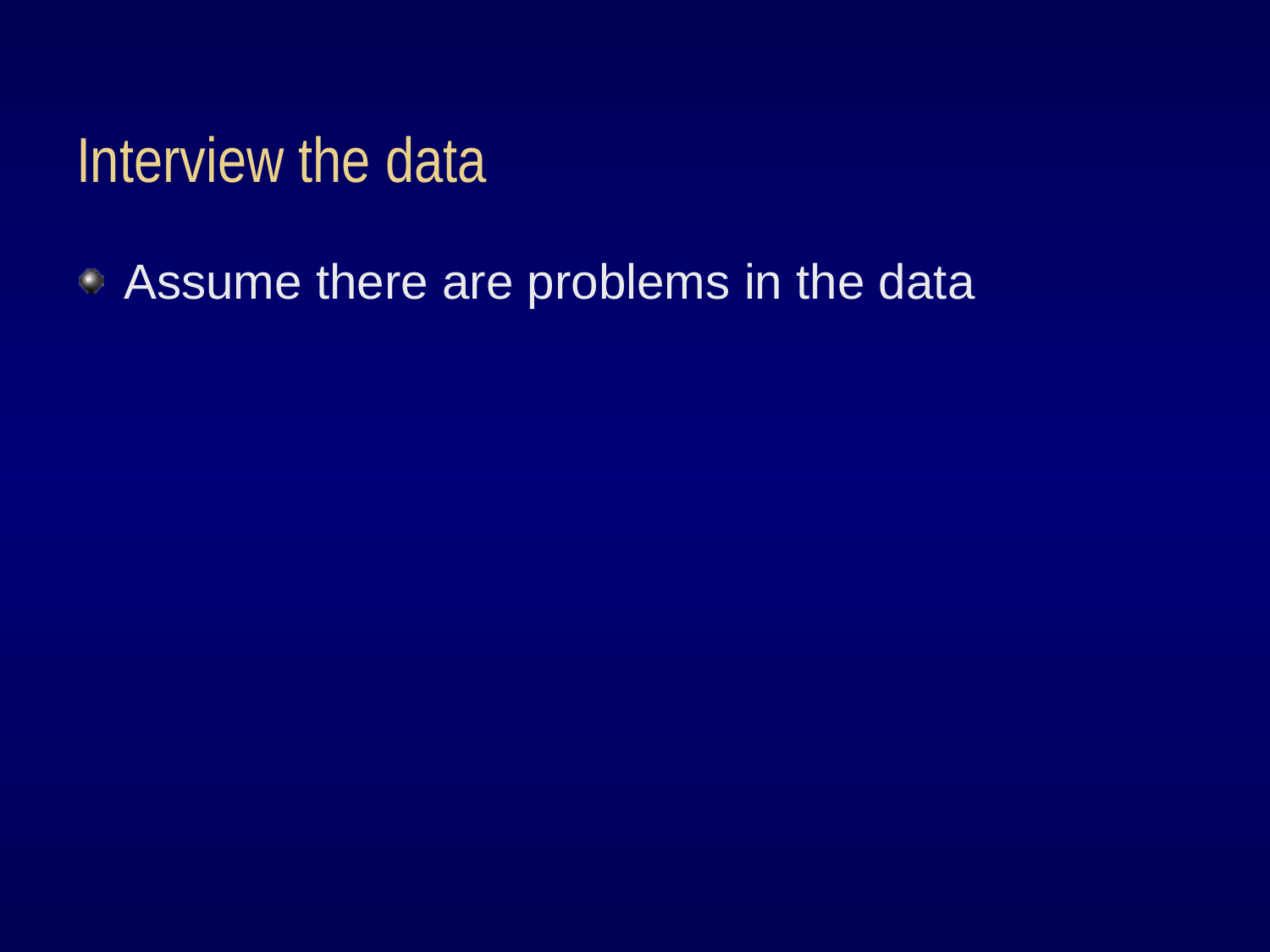

# Interview the data
Assume there are problems in the data